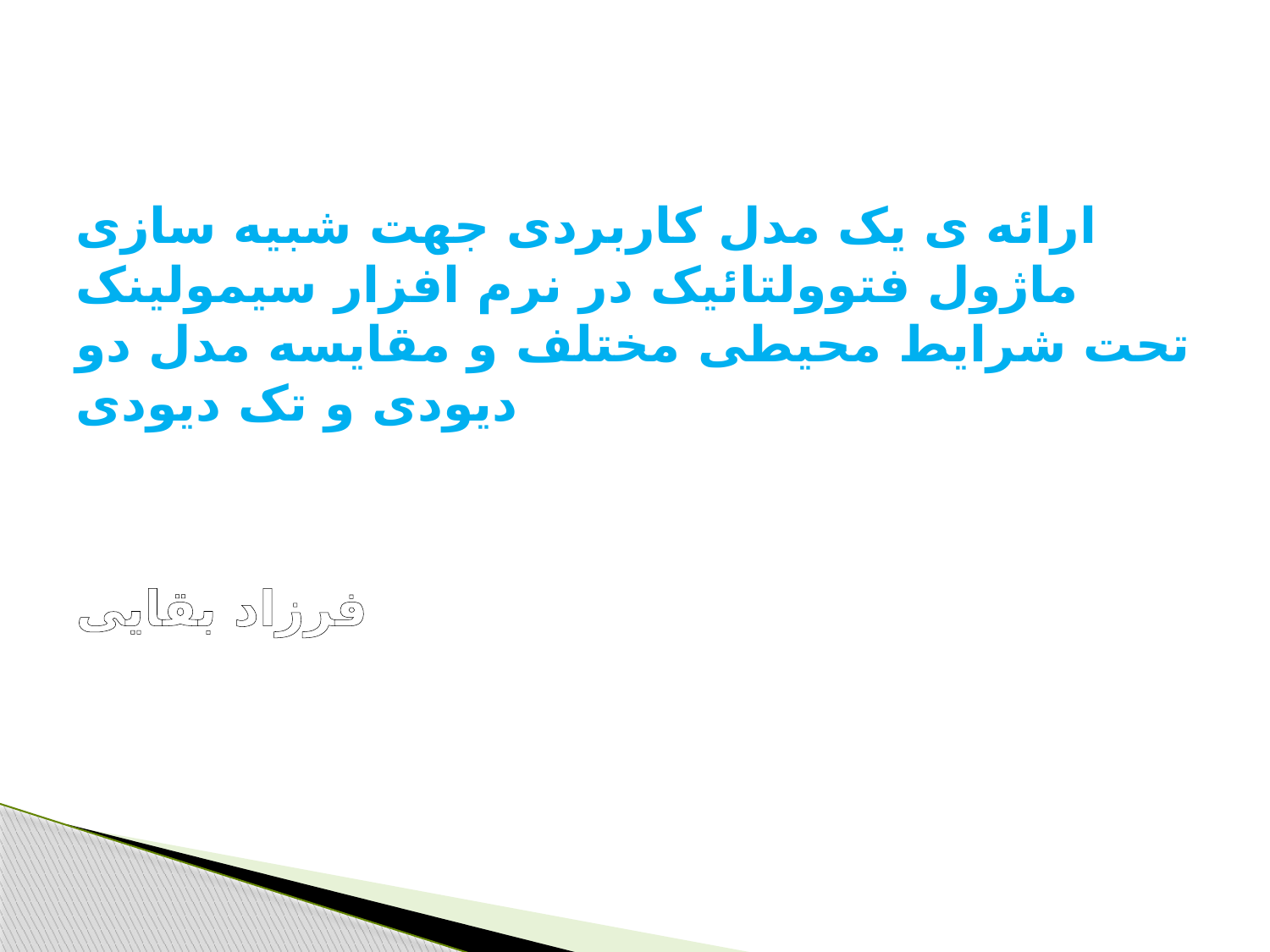

# ارائه ی یک مدل کاربردی جهت شبیه سازی ماژول فتوولتائیک در نرم افزار سیمولینک تحت شرایط محیطی مختلف و مقایسه مدل دو دیودی و تک دیودی فرزاد بقایی